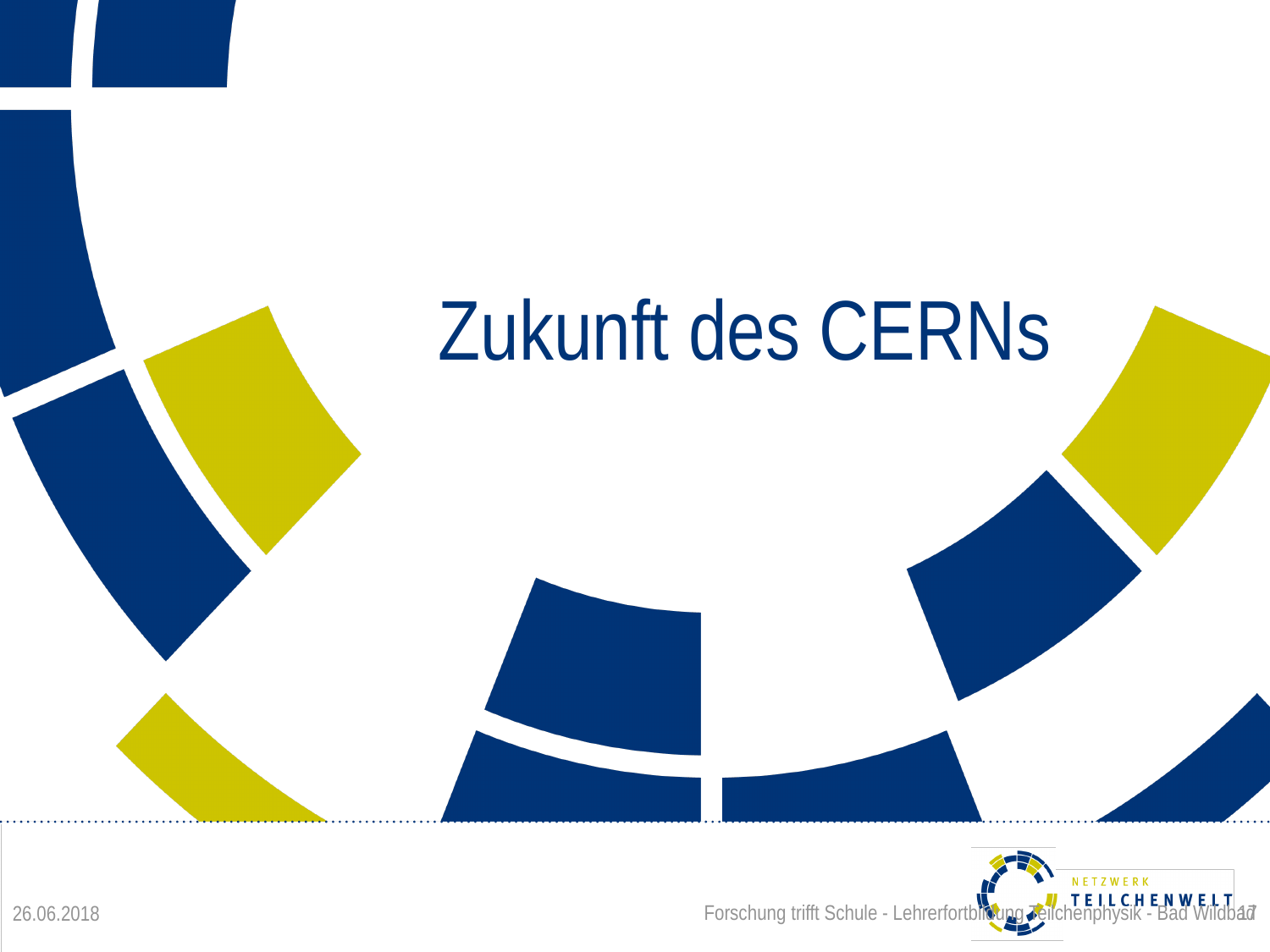

# Zukunft des CERNs

26.06.2018
Forschung trifft Schule - Lehrerfortbildung Teilchenphysik - Bad Wildbad
17